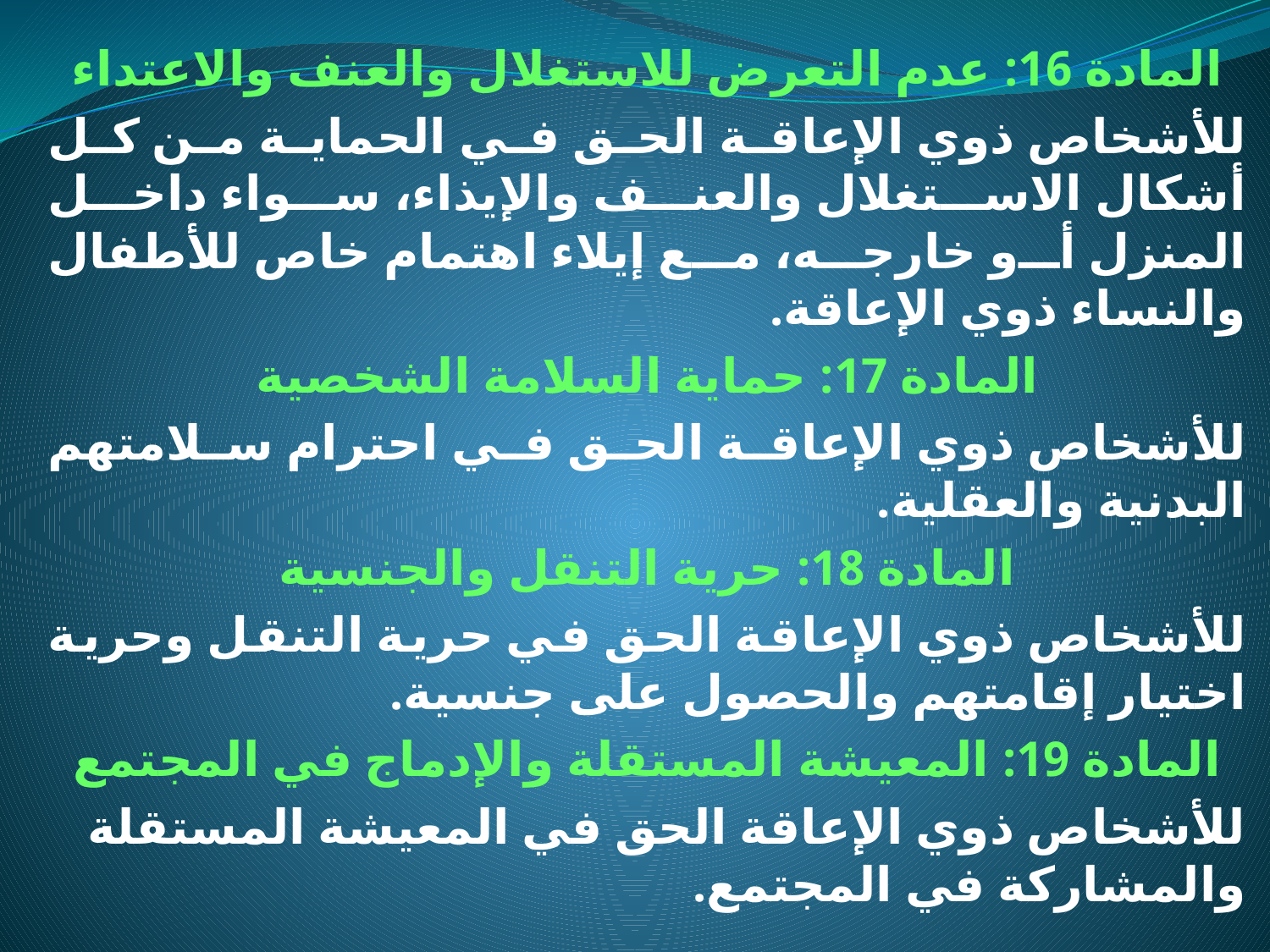

المادة 16: عدم التعرض للاستغلال والعنف والاعتداء
للأشخاص ذوي الإعاقة الحق في الحماية من كل أشكال الاستغلال والعنف والإيذاء، سواء داخل المنزل أو خارجه، مع إيلاء اهتمام خاص للأطفال والنساء ذوي الإعاقة.
المادة 17: حماية السلامة الشخصية
للأشخاص ذوي الإعاقة الحق في احترام سلامتهم البدنية والعقلية.
المادة 18: حرية التنقل والجنسية
للأشخاص ذوي الإعاقة الحق في حرية التنقل وحرية اختيار إقامتهم والحصول على جنسية.
المادة 19: المعيشة المستقلة والإدماج في المجتمع
للأشخاص ذوي الإعاقة الحق في المعيشة المستقلة والمشاركة في المجتمع.